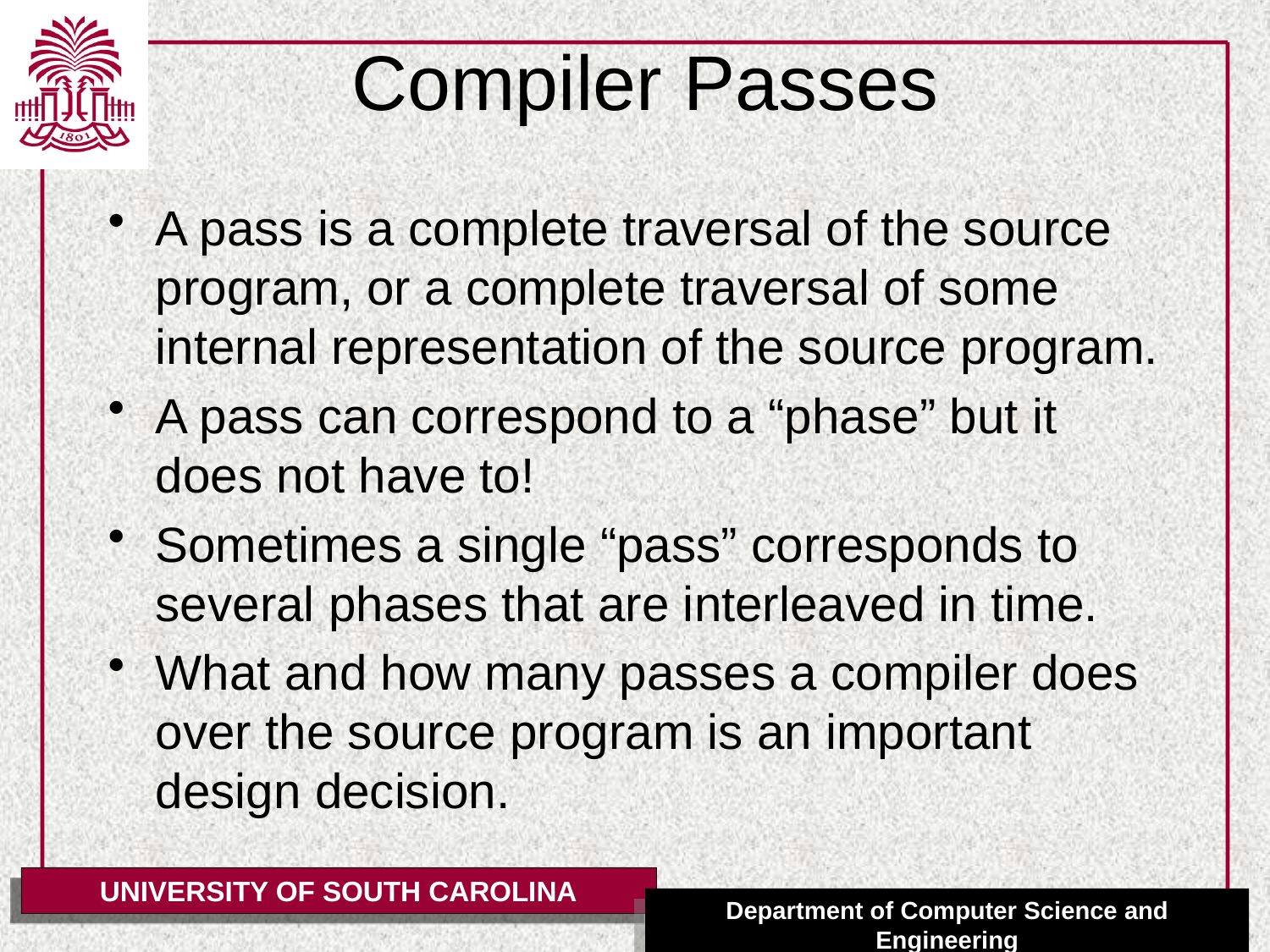

# Compiler Passes
A pass is a complete traversal of the source program, or a complete traversal of some internal representation of the source program.
A pass can correspond to a “phase” but it does not have to!
Sometimes a single “pass” corresponds to several phases that are interleaved in time.
What and how many passes a compiler does over the source program is an important design decision.